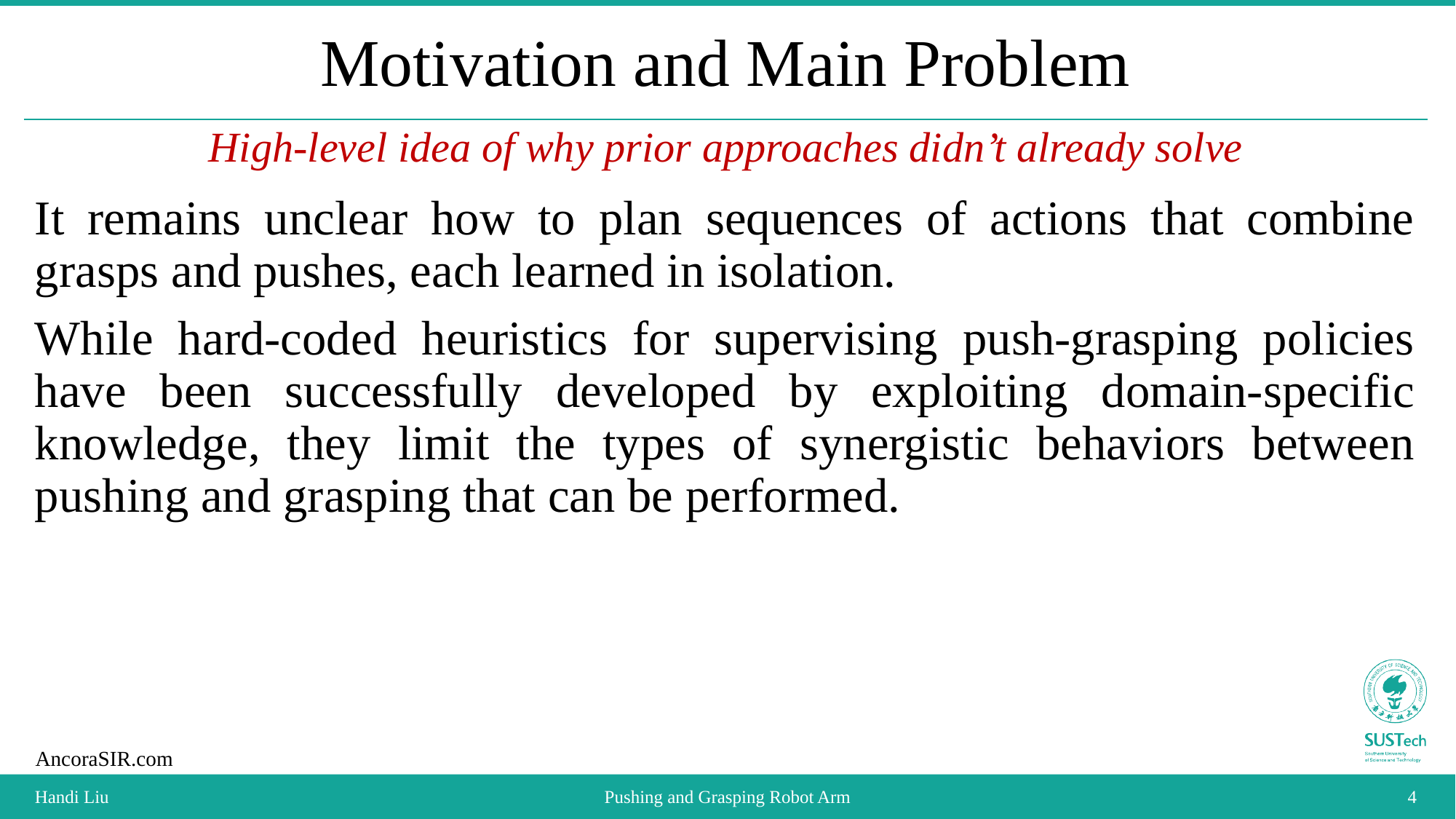

# Motivation and Main Problem
High-level idea of why prior approaches didn’t already solve
It remains unclear how to plan sequences of actions that combine grasps and pushes, each learned in isolation.
While hard-coded heuristics for supervising push-grasping policies have been successfully developed by exploiting domain-specific knowledge, they limit the types of synergistic behaviors between pushing and grasping that can be performed.

Handi Liu
Pushing and Grasping Robot Arm
4